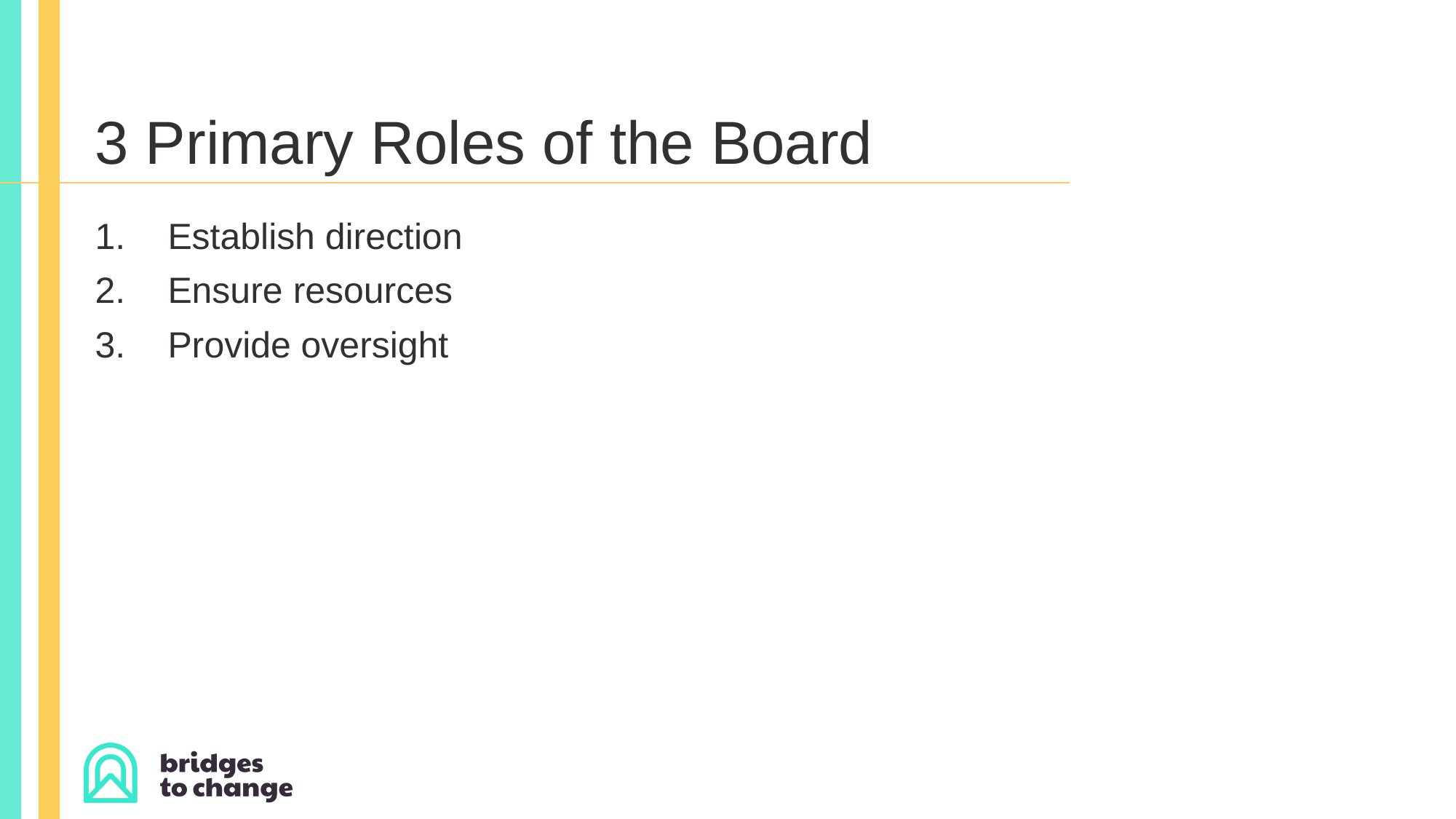

# 3 Primary Roles of the Board
Establish direction
Ensure resources
Provide oversight